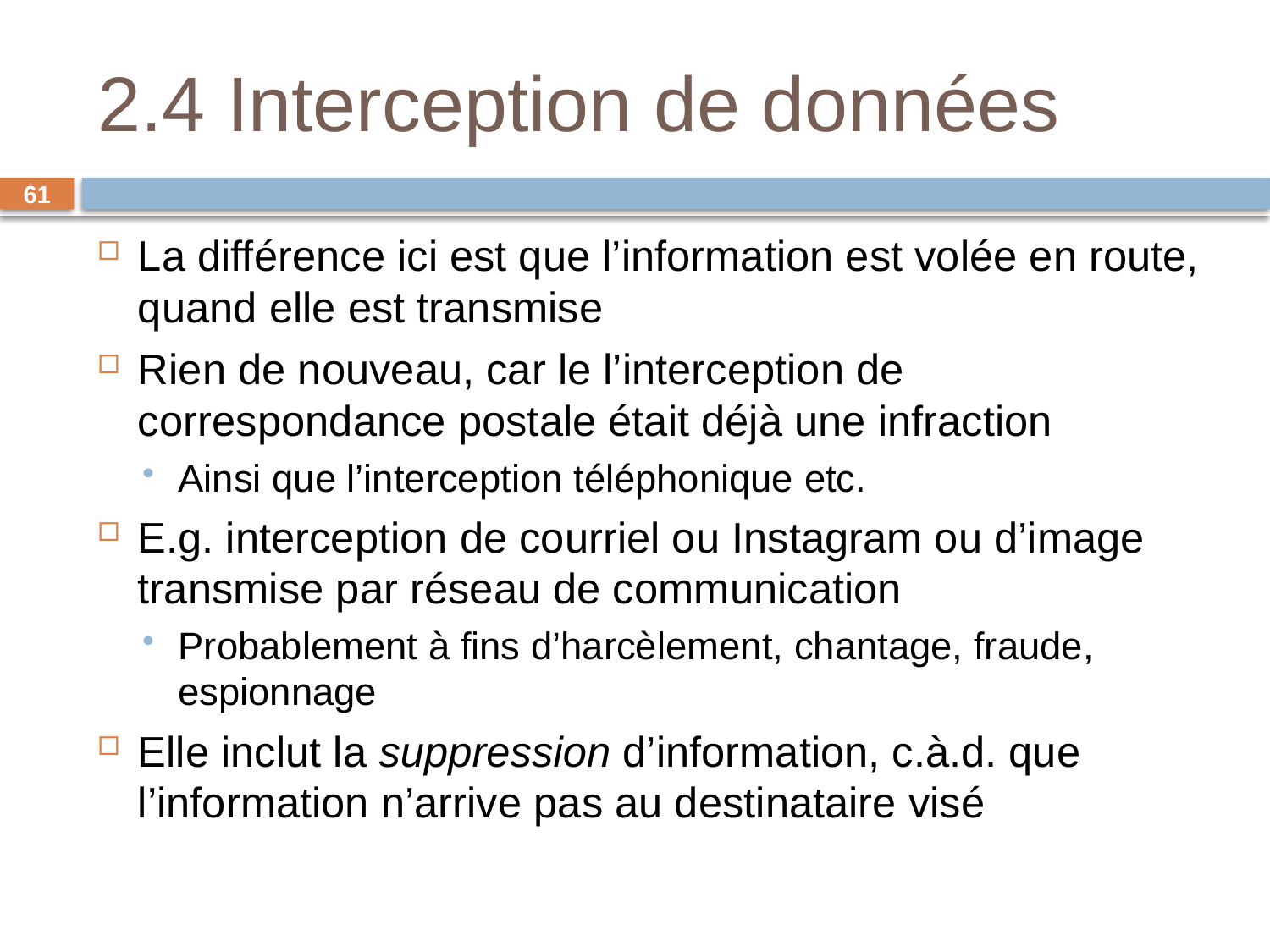

# 2.4 Interception de données
61
La différence ici est que l’information est volée en route, quand elle est transmise
Rien de nouveau, car le l’interception de correspondance postale était déjà une infraction
Ainsi que l’interception téléphonique etc.
E.g. interception de courriel ou Instagram ou d’image transmise par réseau de communication
Probablement à fins d’harcèlement, chantage, fraude, espionnage
Elle inclut la suppression d’information, c.à.d. que l’information n’arrive pas au destinataire visé